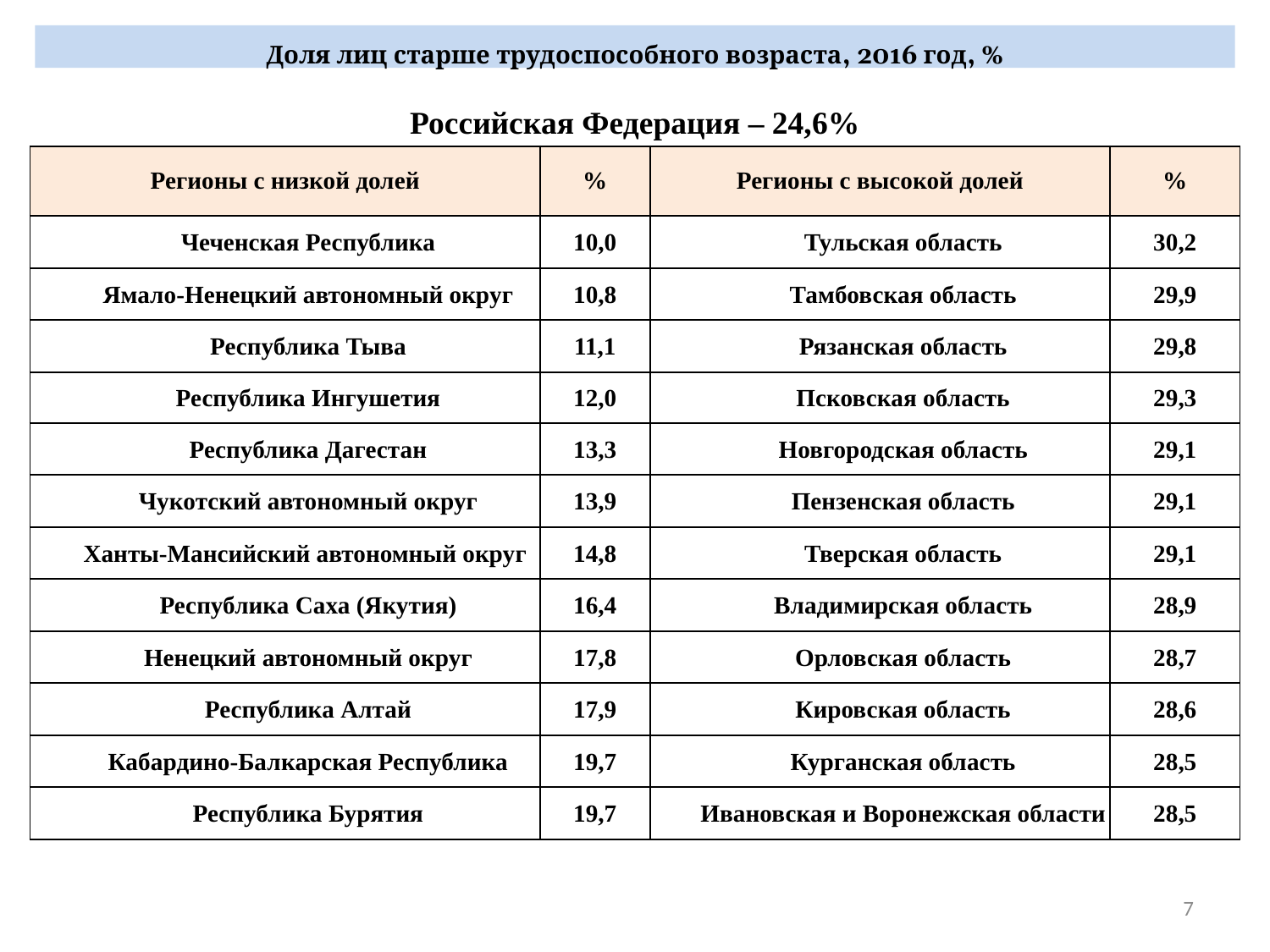

Доля лиц старше трудоспособного возраста, 2016 год, %
Российская Федерация – 24,6%
| Регионы с низкой долей | % | Регионы с высокой долей | % |
| --- | --- | --- | --- |
| Чеченская Республика | 10,0 | Тульская область | 30,2 |
| Ямало-Ненецкий автономный округ | 10,8 | Тамбовская область | 29,9 |
| Республика Тыва | 11,1 | Рязанская область | 29,8 |
| Республика Ингушетия | 12,0 | Псковская область | 29,3 |
| Республика Дагестан | 13,3 | Новгородская область | 29,1 |
| Чукотский автономный округ | 13,9 | Пензенская область | 29,1 |
| Ханты-Мансийский автономный округ | 14,8 | Тверская область | 29,1 |
| Республика Саха (Якутия) | 16,4 | Владимирская область | 28,9 |
| Ненецкий автономный округ | 17,8 | Орловская область | 28,7 |
| Республика Алтай | 17,9 | Кировская область | 28,6 |
| Кабардино-Балкарская Республика | 19,7 | Курганская область | 28,5 |
| Республика Бурятия | 19,7 | Ивановская и Воронежская области | 28,5 |
7